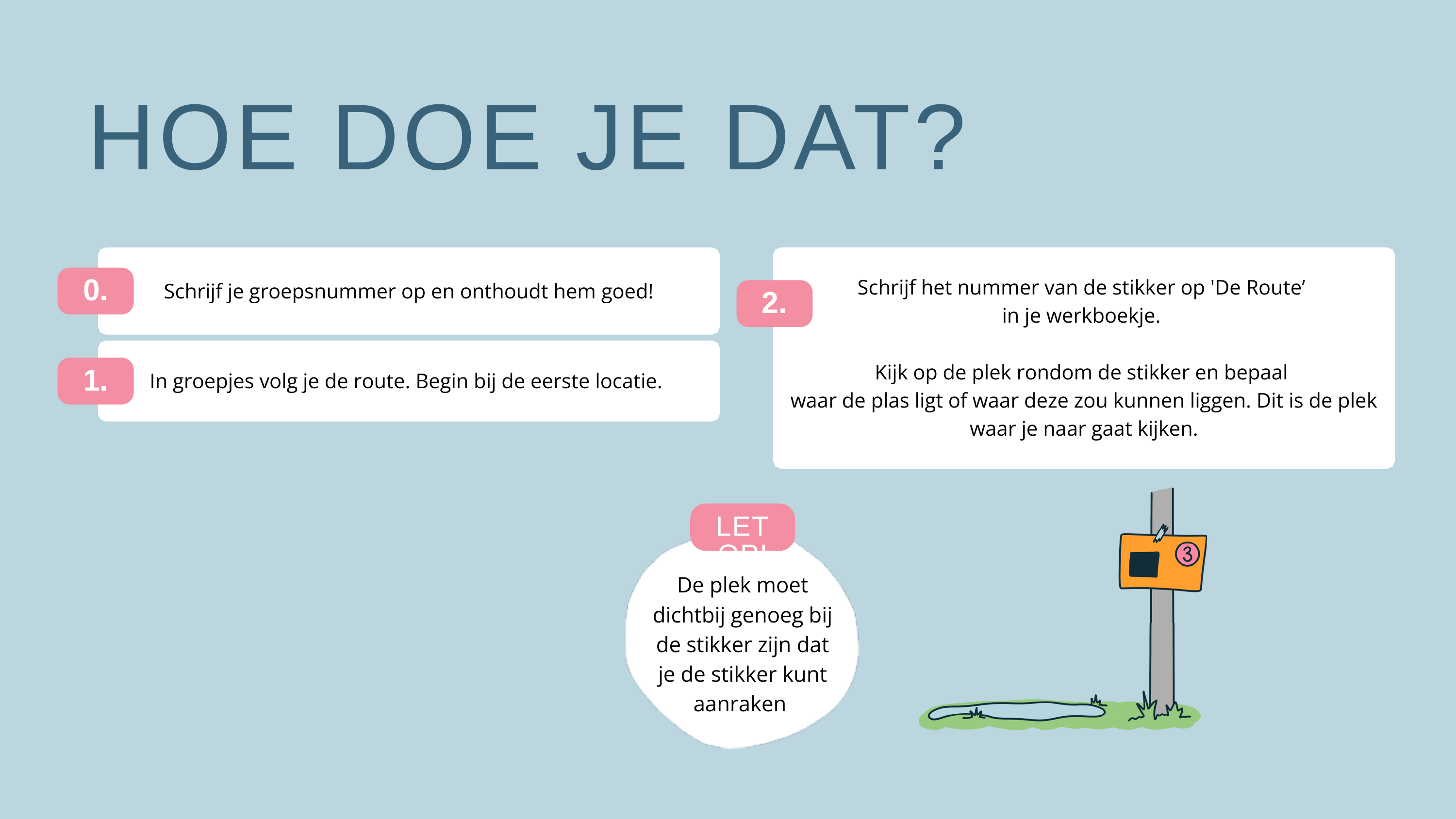

HOE DOE JE DAT?

Schrijf je groepsnummer op en onthoudt hem goed!

0.

Schrijf het nummer van de stikker op 'De Route’
in je werkboekje.

Kijk op de plek rondom de stikker en bepaal
waar de plas ligt of waar deze zou kunnen liggen. Dit is de plek waar je naar gaat kijken.

2.

In groepjes volg je de route. Begin bij de eerste locatie.

1.

LET OP!

De plek moet dichtbij genoeg bij de stikker zijn dat je de stikker kunt aanraken